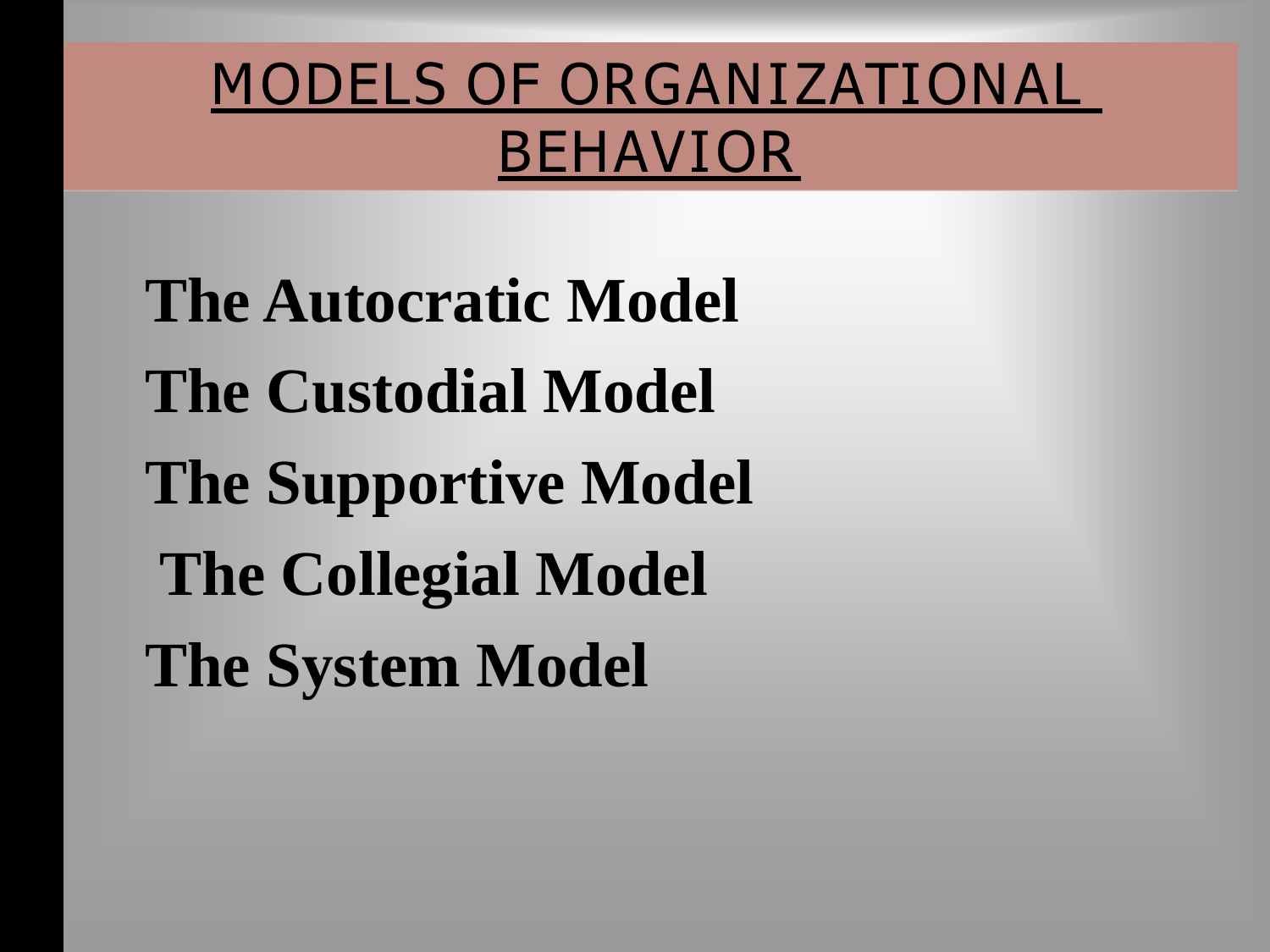

# MODELS OF ORGANIZATIONAL  BEHAVIOR

The Autocratic Model  The Custodial Model  The Supportive Model  The Collegial Model  The System Model